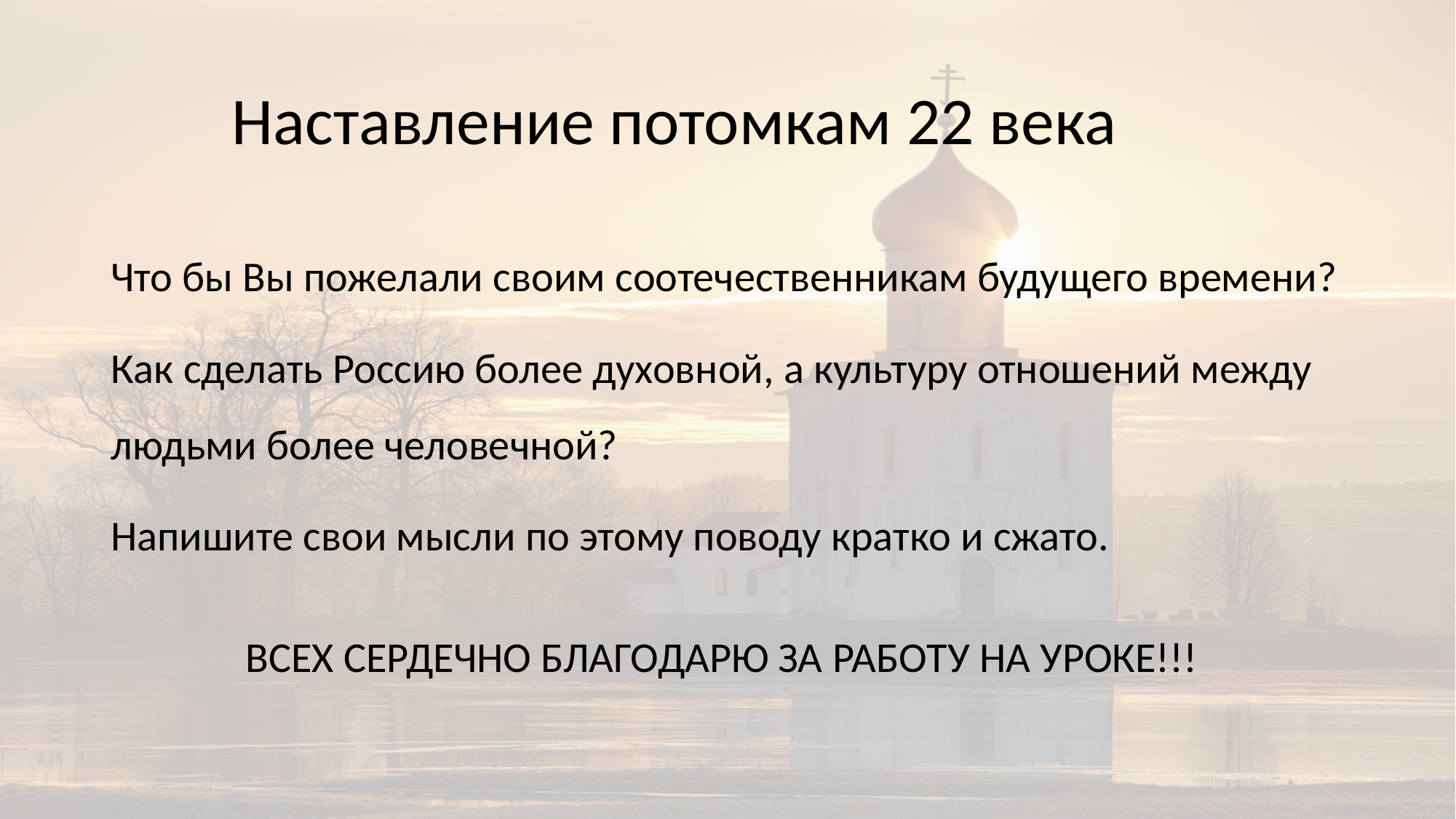

# Наставление потомкам 22 века
Что бы Вы пожелали своим соотечественникам будущего времени?
Как сделать Россию более духовной, а культуру отношений между людьми более человечной?
Напишите свои мысли по этому поводу кратко и сжато.

              ВСЕХ СЕРДЕЧНО БЛАГОДАРЮ ЗА РАБОТУ НА УРОКЕ!!!